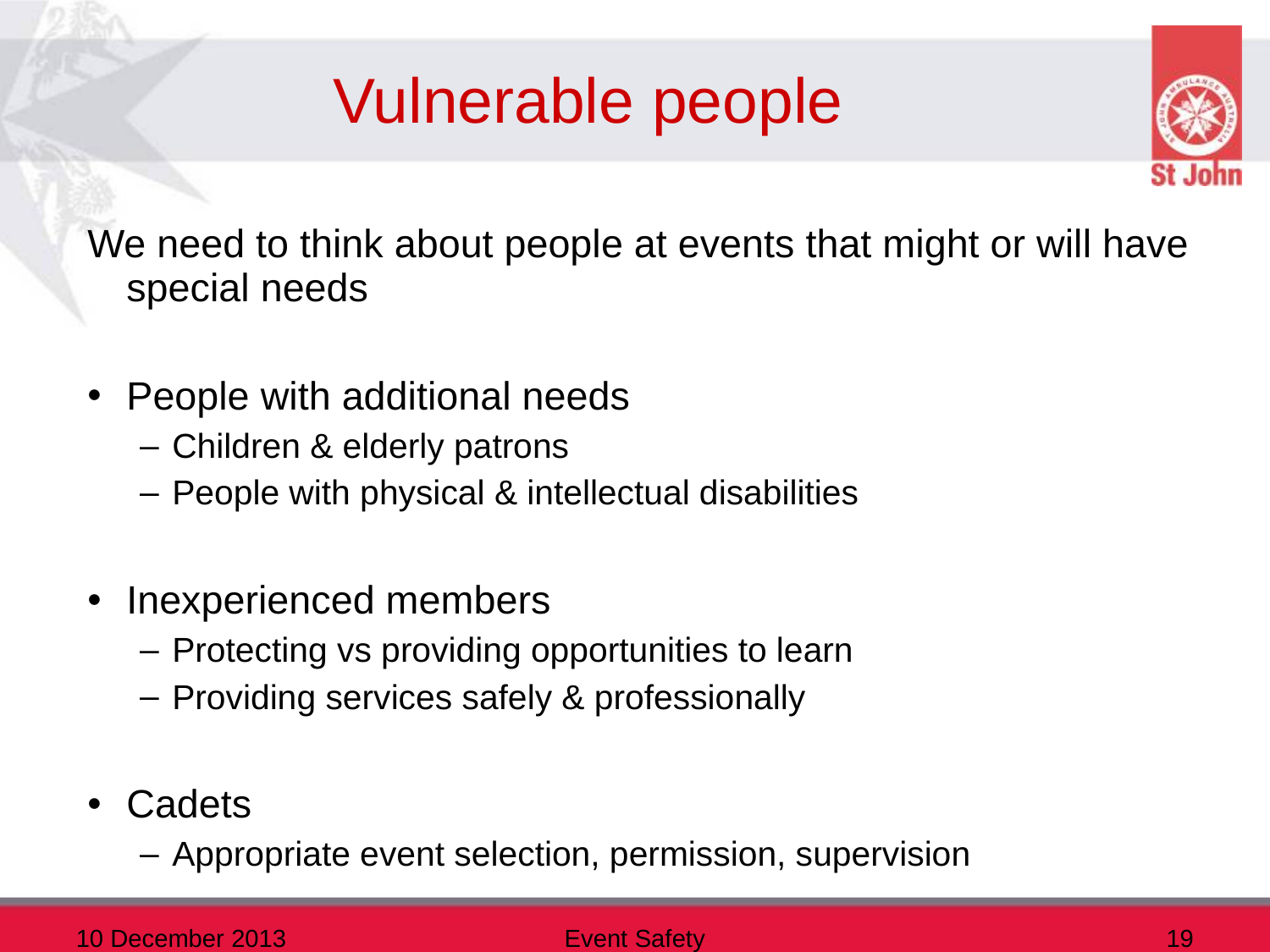

# Vulnerable people
We need to think about people at events that might or will have special needs

People with additional needs
Children & elderly patrons
People with physical & intellectual disabilities

Inexperienced members
Protecting vs providing opportunities to learn
Providing services safely & professionally

Cadets
Appropriate event selection, permission, supervision
10 December 2013
Event Safety
19